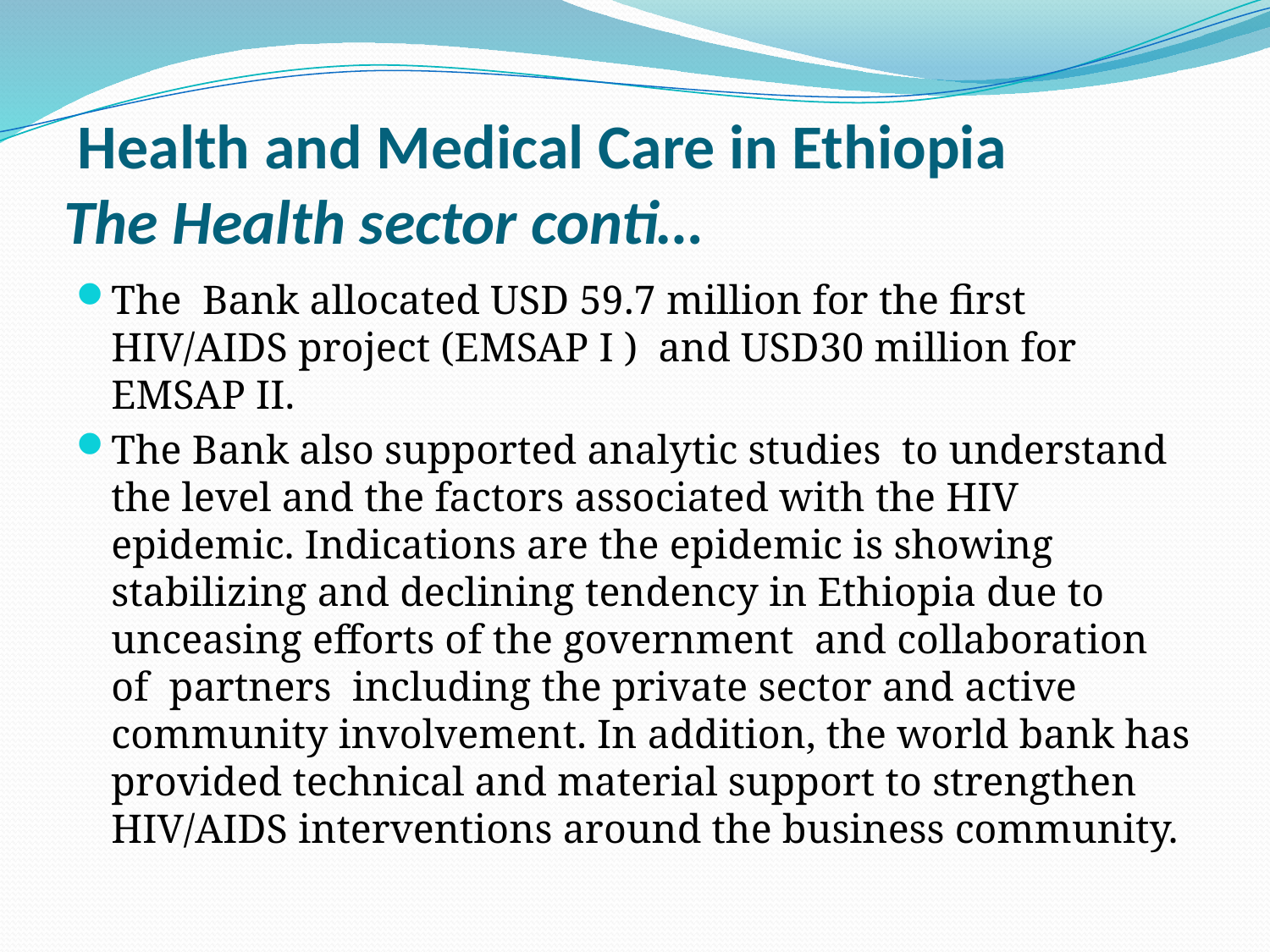

# Health and Medical Care in Ethiopia The Health sector conti…
The  Bank allocated USD 59.7 million for the first HIV/AIDS project (EMSAP I )  and USD30 million for EMSAP II.
The Bank also supported analytic studies  to understand the level and the factors associated with the HIV epidemic. Indications are the epidemic is showing stabilizing and declining tendency in Ethiopia due to unceasing efforts of the government  and collaboration  of  partners  including the private sector and active community involvement. In addition, the world bank has provided technical and material support to strengthen HIV/AIDS interventions around the business community.